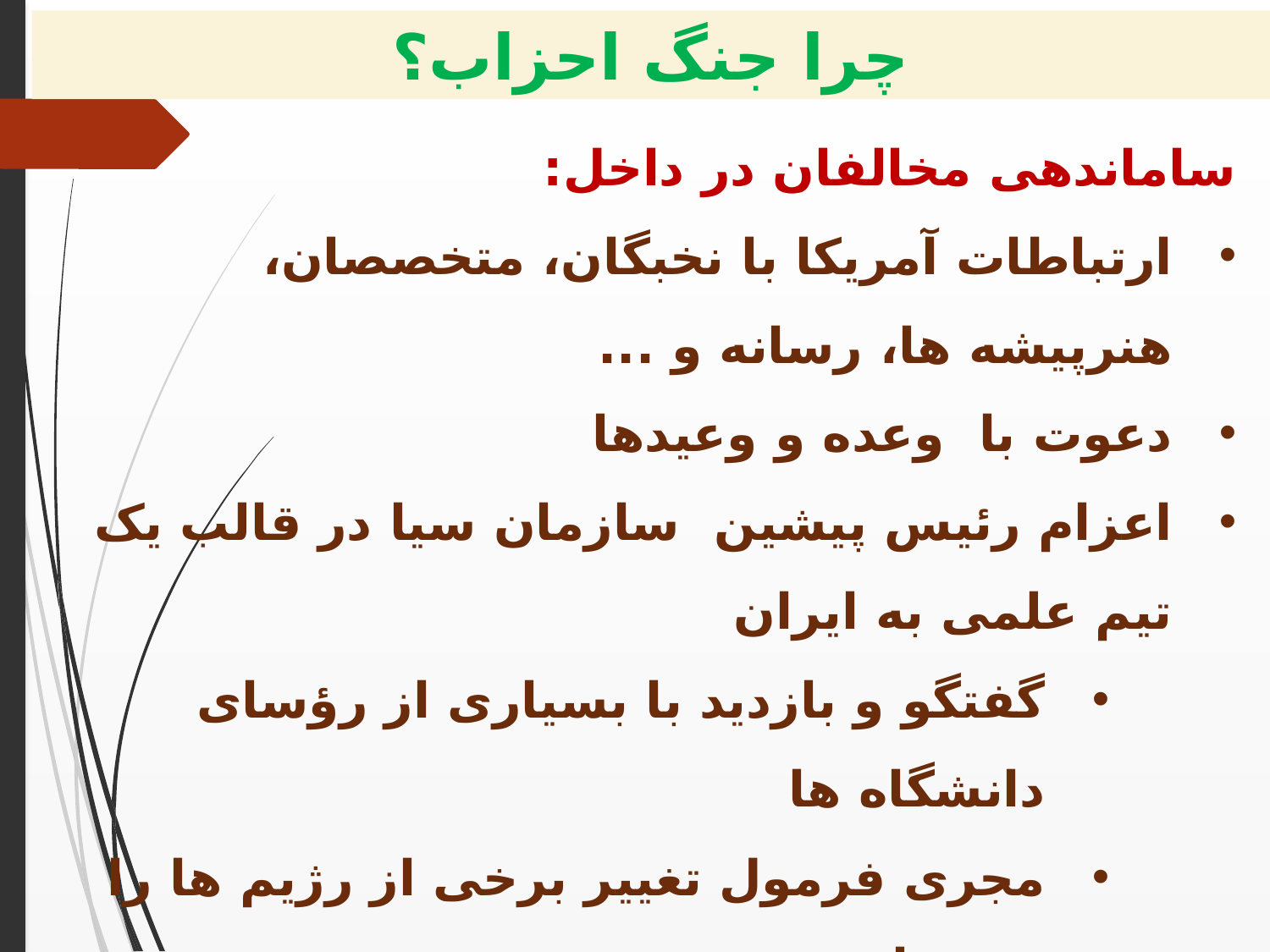

چرا جنگ احزاب؟
ساماندهی مخالفان در داخل:
ارتباطات آمریکا با نخبگان، متخصصان،‌ هنرپیشه ها، رسانه و ...
دعوت با  وعده و وعیدها
اعزام رئیس پیشین  سازمان سیا در قالب یک تیم علمی به ایران
گفتگو و بازدید با بسیاری از رؤسای دانشگاه ها
مجری فرمول تغییر برخی از رژیم ها را در دنیا
ضرورت ممانعت از ائتلاف داخلی مخالفان
جلوگیری از ائتلاف نیروهای داخلی منتسب به نظام علیه نظام
بستن منافذ راه های تسخیر نیروهای درون نظام به دشمن